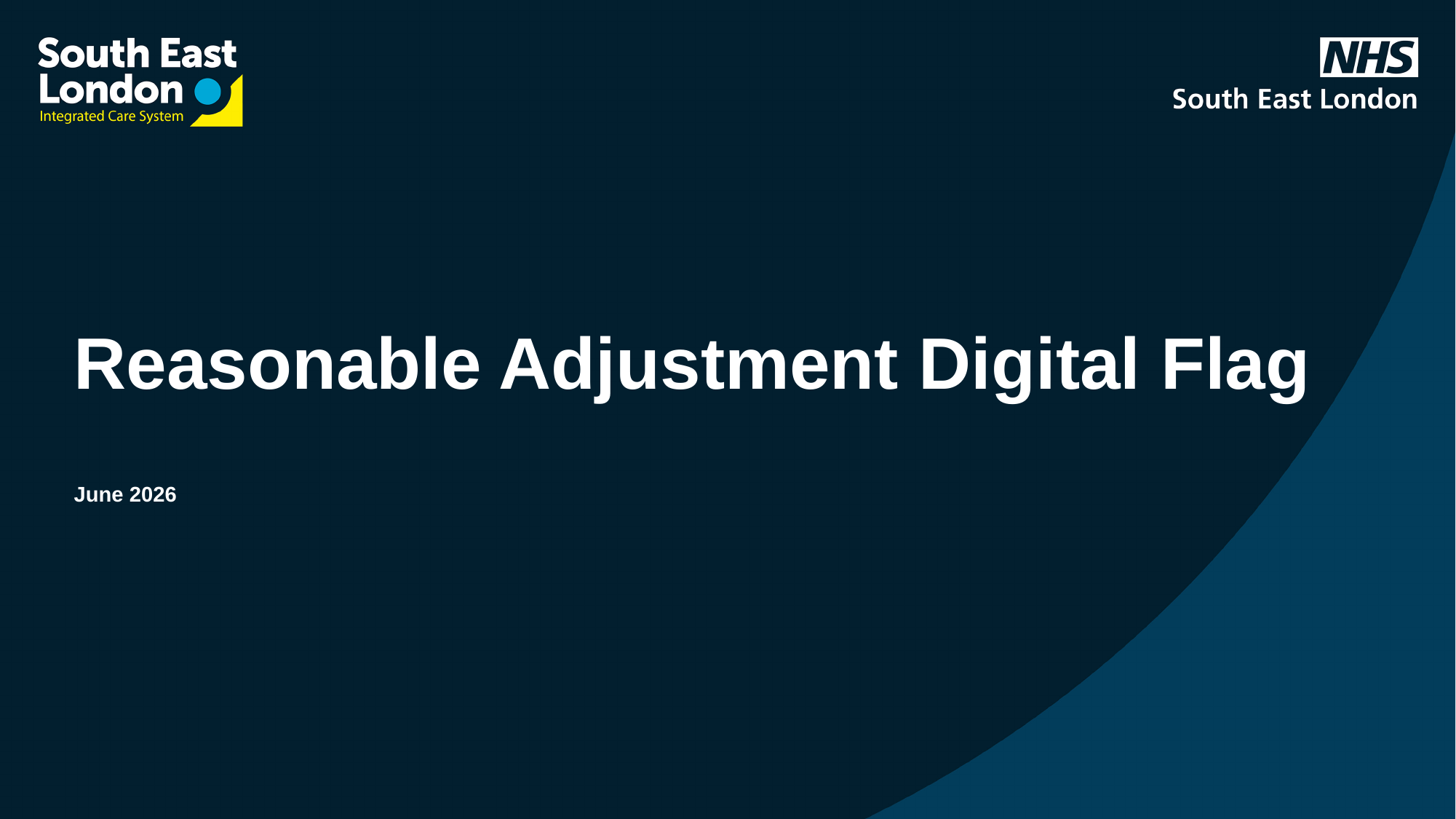

# Reasonable Adjustment Digital Flag June 2026